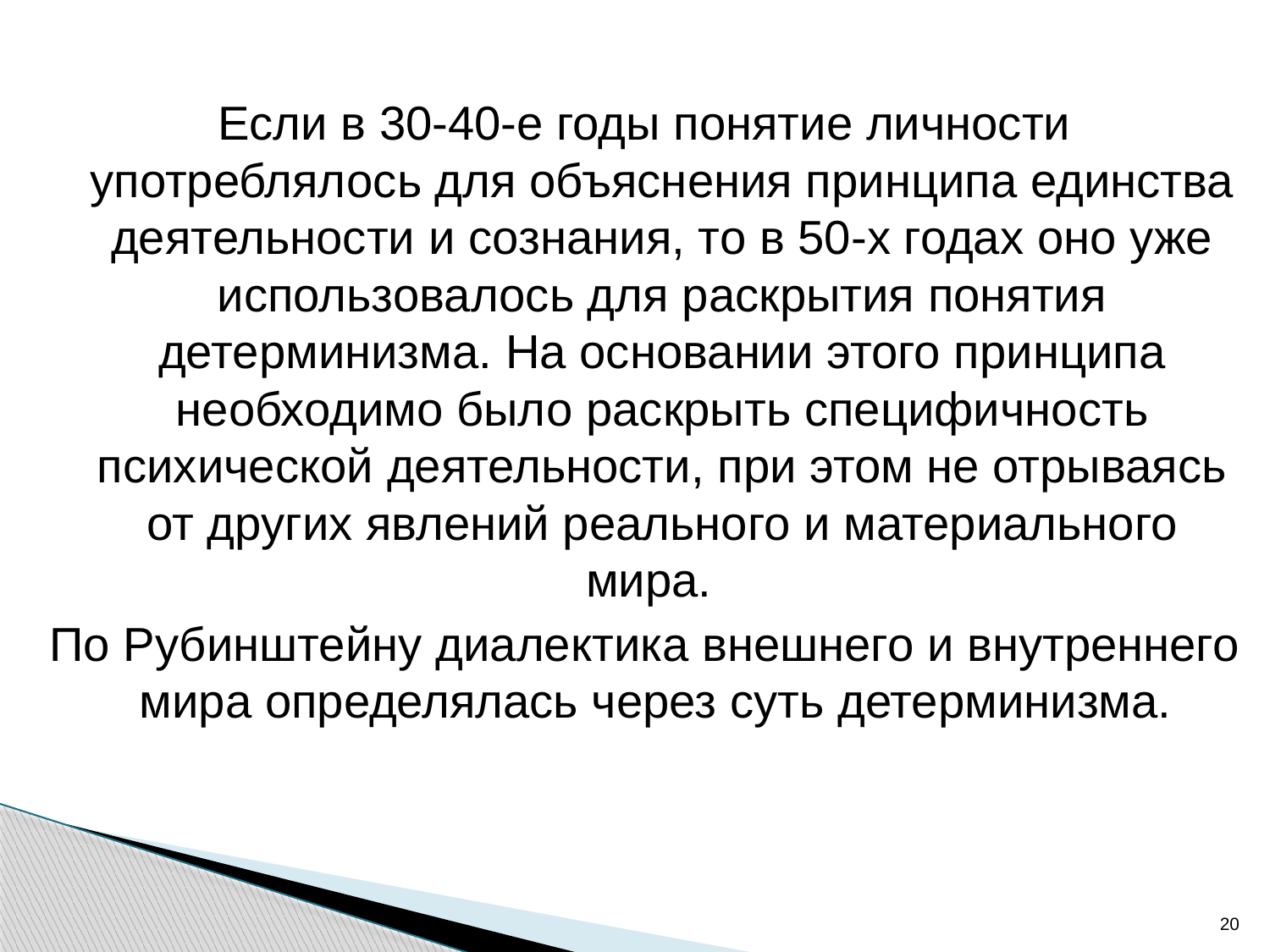

Если в 30-40-е годы понятие личности употреблялось для объяснения принципа единства деятельности и сознания, то в 50-х годах оно уже использовалось для раскрытия понятия детерминизма. На основании этого принципа необходимо было раскрыть специфичность психической деятельности, при этом не отрываясь от других явлений реального и материального мира.
По Рубинштейну диалектика внешнего и внутреннего мира определялась через суть детерминизма.
20